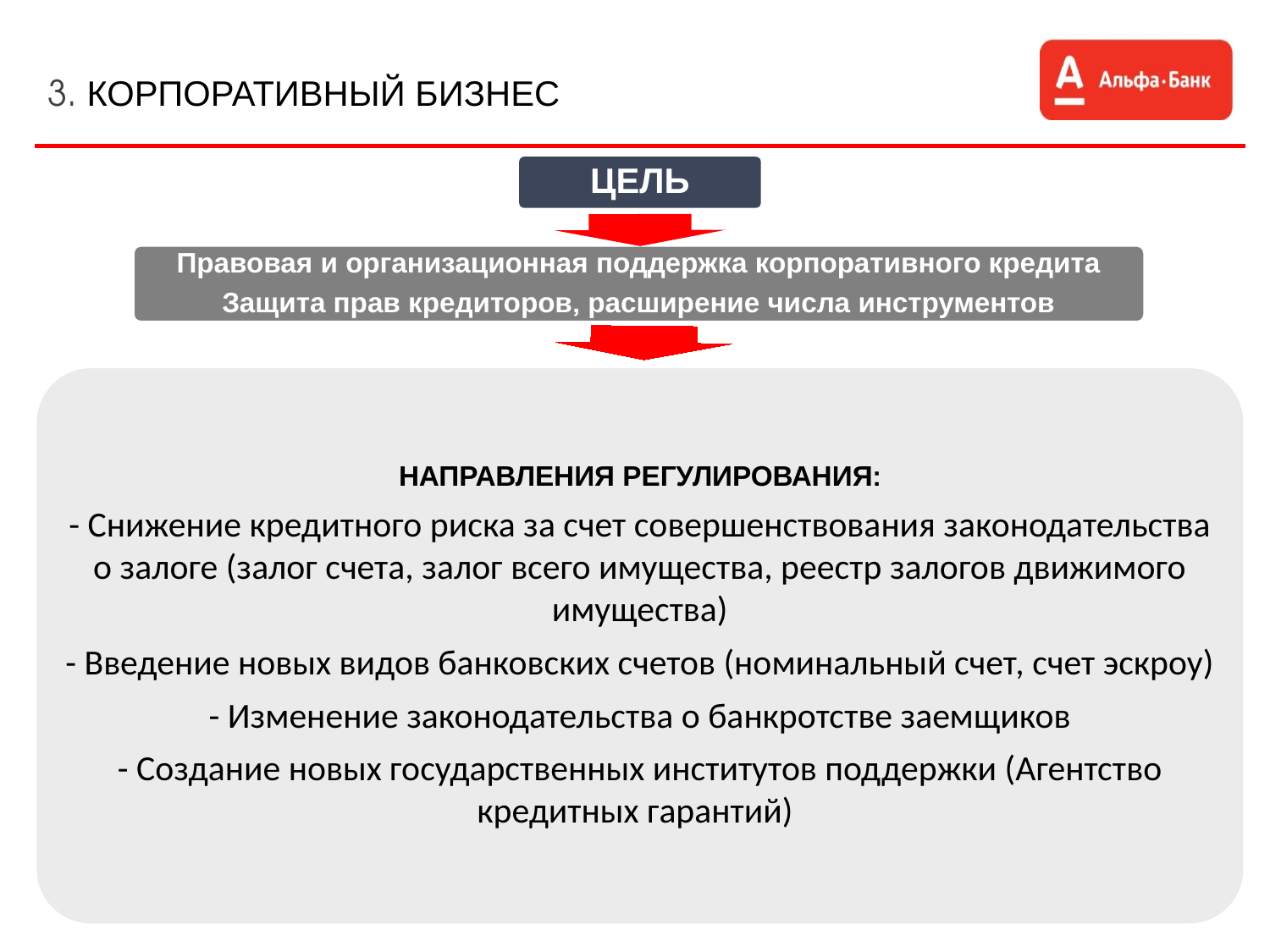

# 3. КОРПОРАТИВНЫЙ БИЗНЕС
ЦЕЛЬ

Правовая и организационная поддержка корпоративного кредита
Защита прав кредиторов, расширение числа инструментов

НАПРАВЛЕНИЯ РЕГУЛИРОВАНИЯ:
- Снижение кредитного риска за счет совершенствования законодательства о залоге (залог счета, залог всего имущества, реестр залогов движимого имущества)
- Введение новых видов банковских счетов (номинальный счет, счет эскроу)
- Изменение законодательства о банкротстве заемщиков
- Создание новых государственных институтов поддержки (Агентство кредитных гарантий)